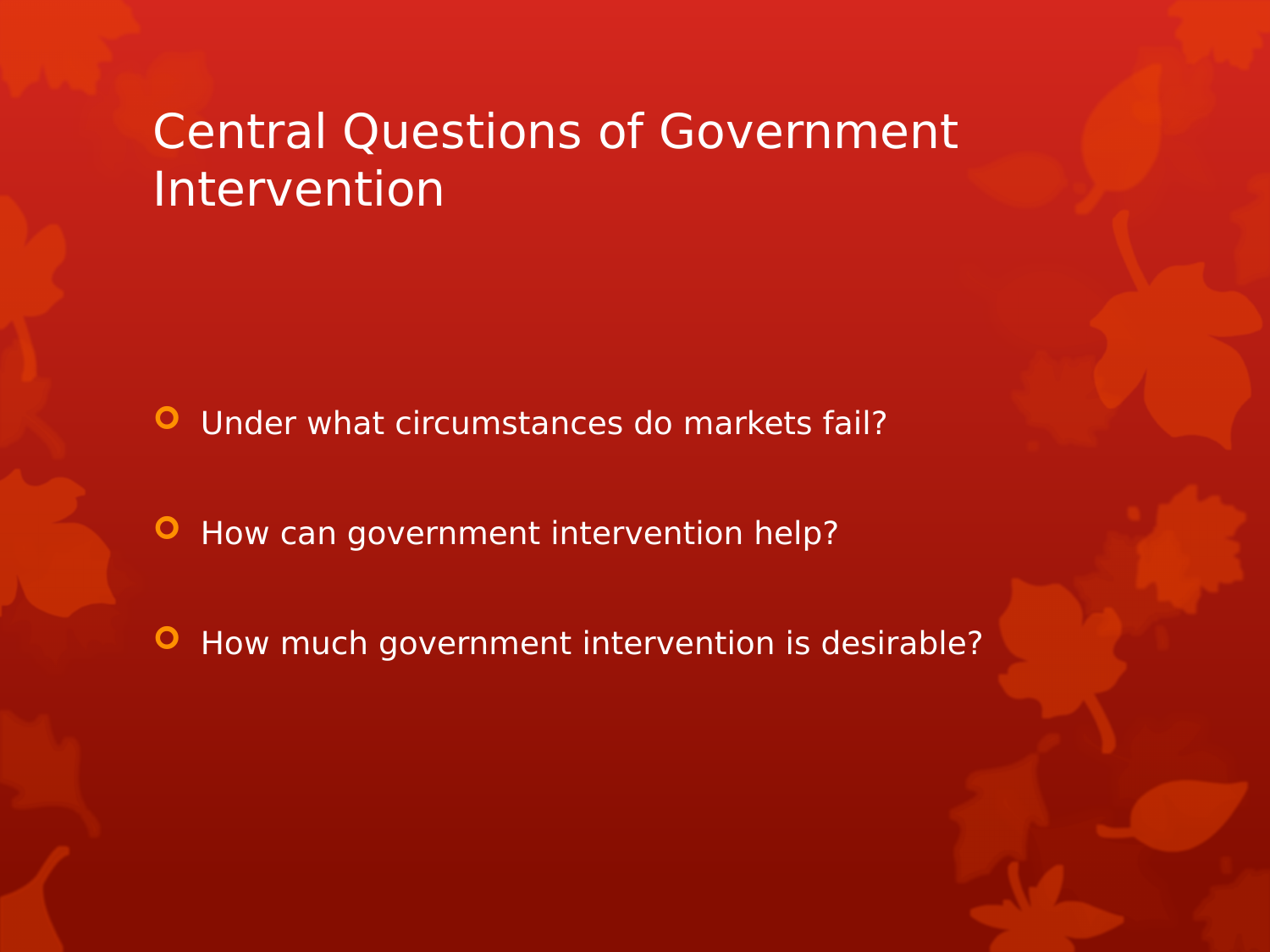

# Central Questions of Government Intervention
Under what circumstances do markets fail?

How can government intervention help?

How much government intervention is desirable?